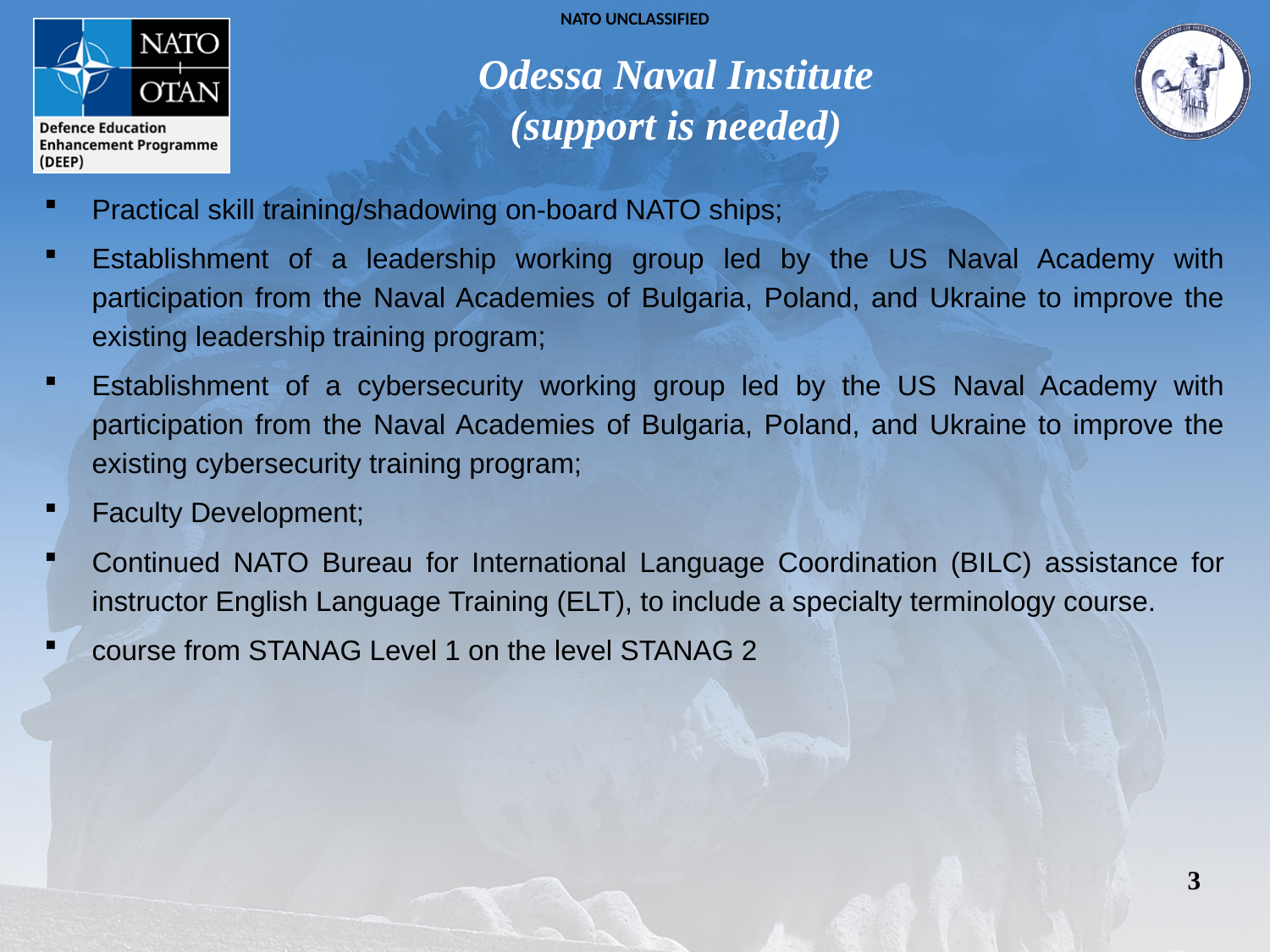

# Odessa Naval Institute (support is needed)
Practical skill training/shadowing on-board NATO ships;
Establishment of a leadership working group led by the US Naval Academy with participation from the Naval Academies of Bulgaria, Poland, and Ukraine to improve the existing leadership training program;
Establishment of a cybersecurity working group led by the US Naval Academy with participation from the Naval Academies of Bulgaria, Poland, and Ukraine to improve the existing cybersecurity training program;
Faculty Development;
Continued NATO Bureau for International Language Coordination (BILC) assistance for instructor English Language Training (ELT), to include a specialty terminology course.
course from STANAG Level 1 on the level STANAG 2
3